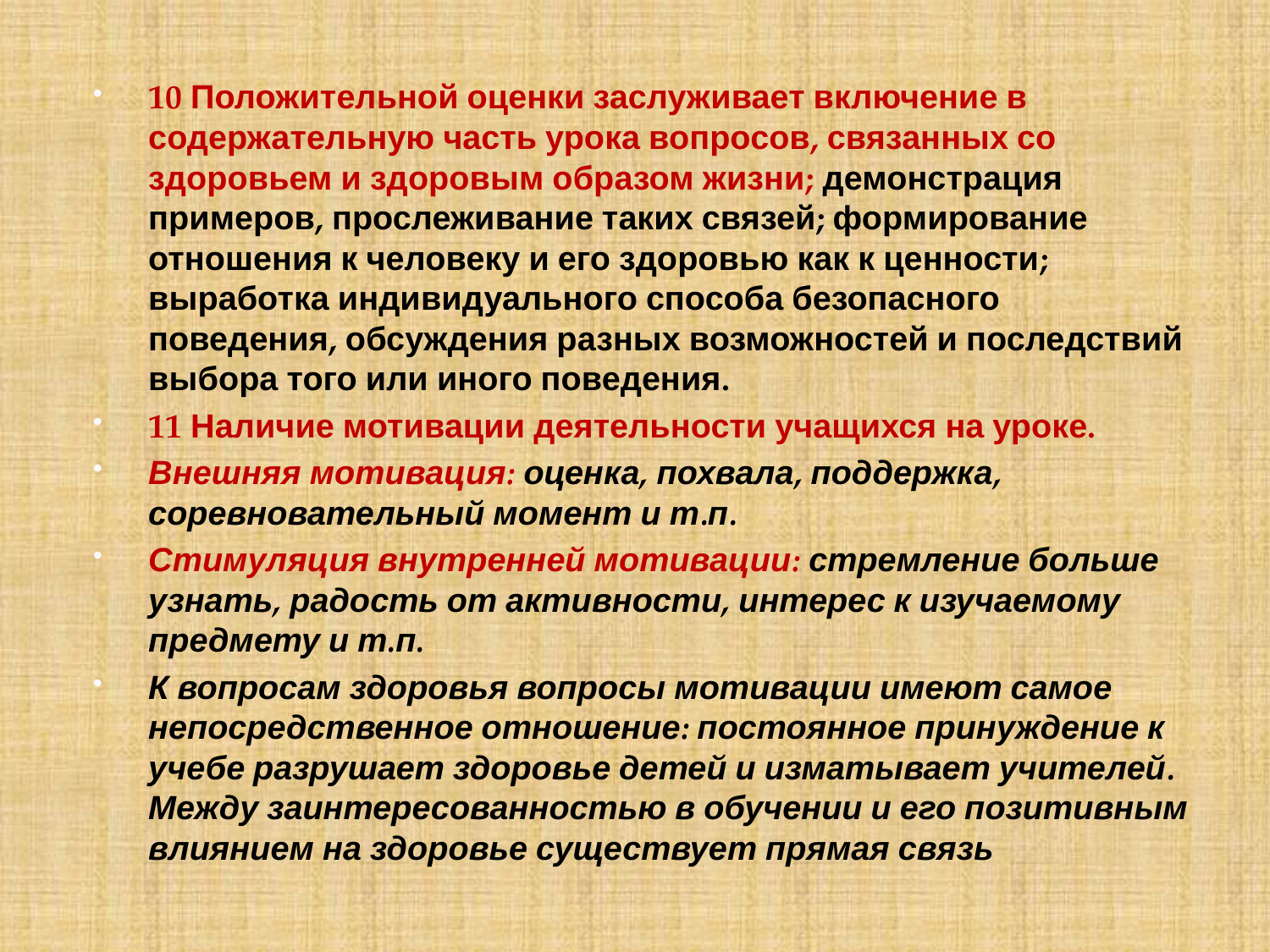

#
10 Положительной оценки заслуживает включение в содержательную часть урока вопросов, связанных со здоровьем и здоровым образом жизни; демонстрация примеров, прослеживание таких связей; формирование отношения к человеку и его здоровью как к ценности; выработка индивидуального способа безопасного поведения, обсуждения разных возможностей и последствий выбора того или иного поведения.
11 Наличие мотивации деятельности учащихся на уроке.
Внешняя мотивация: оценка, похвала, поддержка, соревновательный момент и т.п.
Стимуляция внутренней мотивации: стремление больше узнать, радость от активности, интерес к изучаемому предмету и т.п.
К вопросам здоровья вопросы мотивации имеют самое непосредственное отношение: постоянное принуждение к учебе разрушает здоровье детей и изматывает учителей. Между заинтересованностью в обучении и его позитивным влиянием на здоровье существует прямая связь